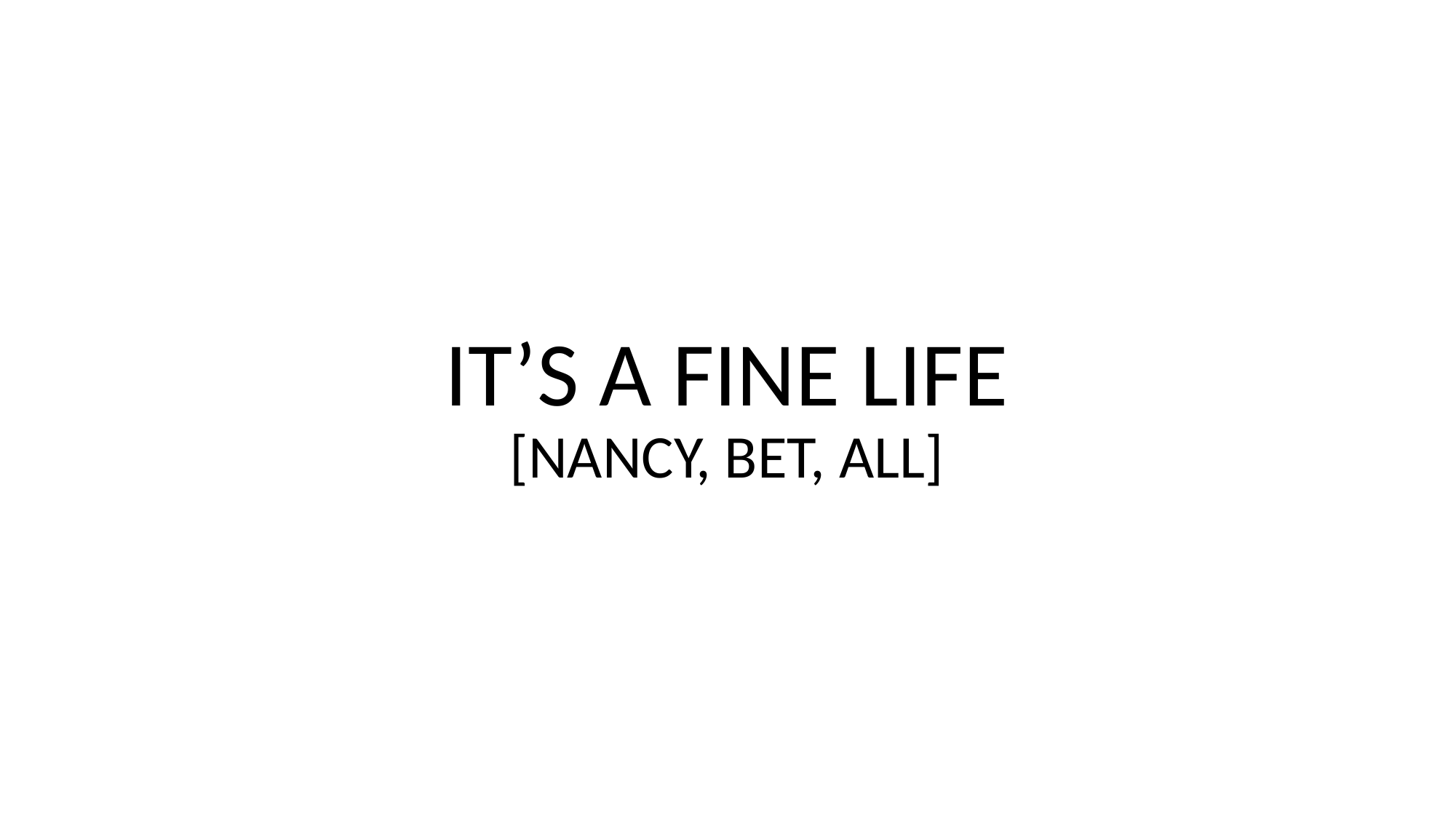

# IT’S A FINE LIFE [NANCY, BET, ALL]